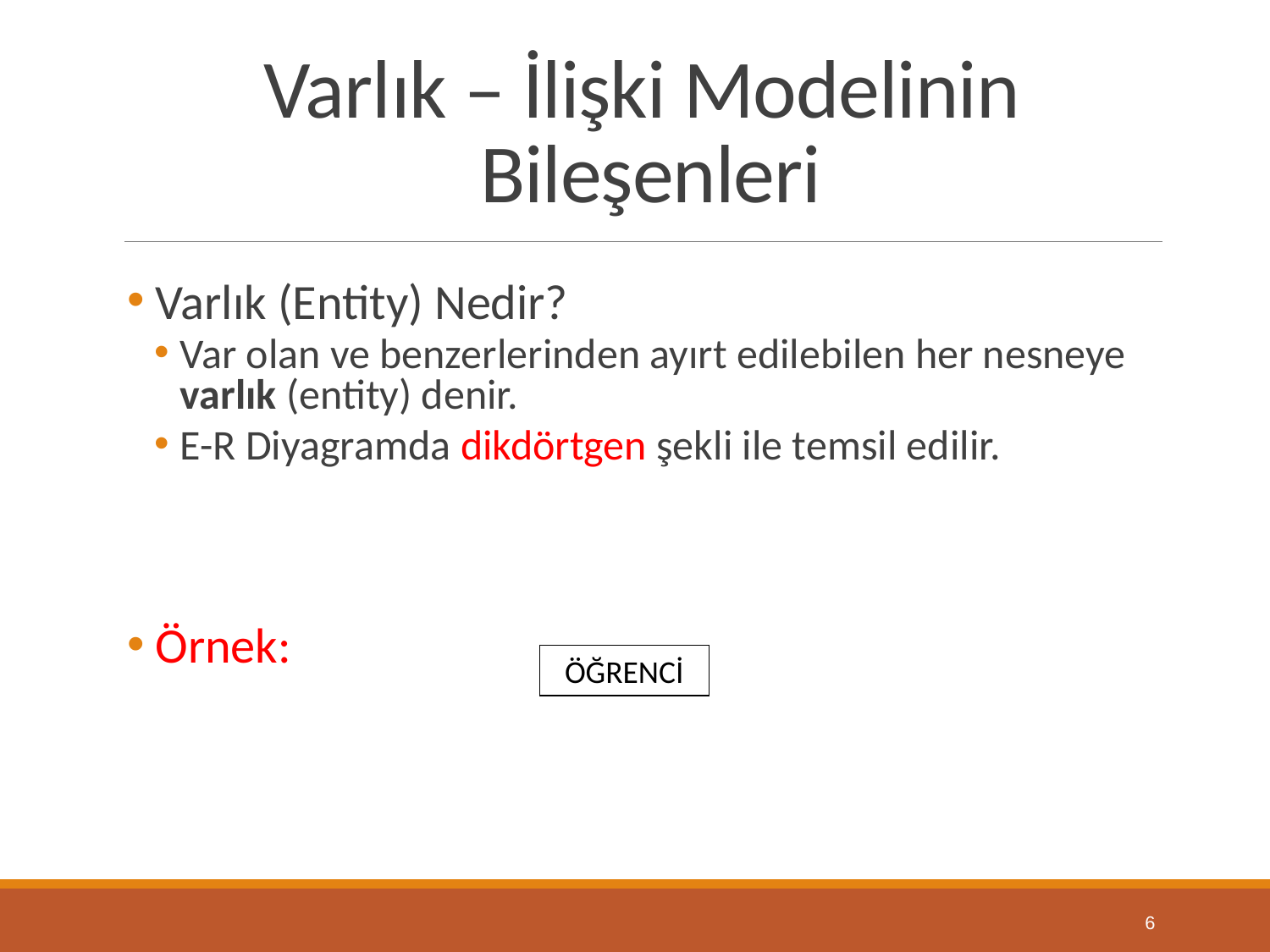

# Varlık – İlişki Modelinin Bileşenleri
 Varlık (Entity) Nedir?
Var olan ve benzerlerinden ayırt edilebilen her nesneye varlık (entity) denir.
E-R Diyagramda dikdörtgen şekli ile temsil edilir.

 Örnek:

ÖĞRENCİ
6